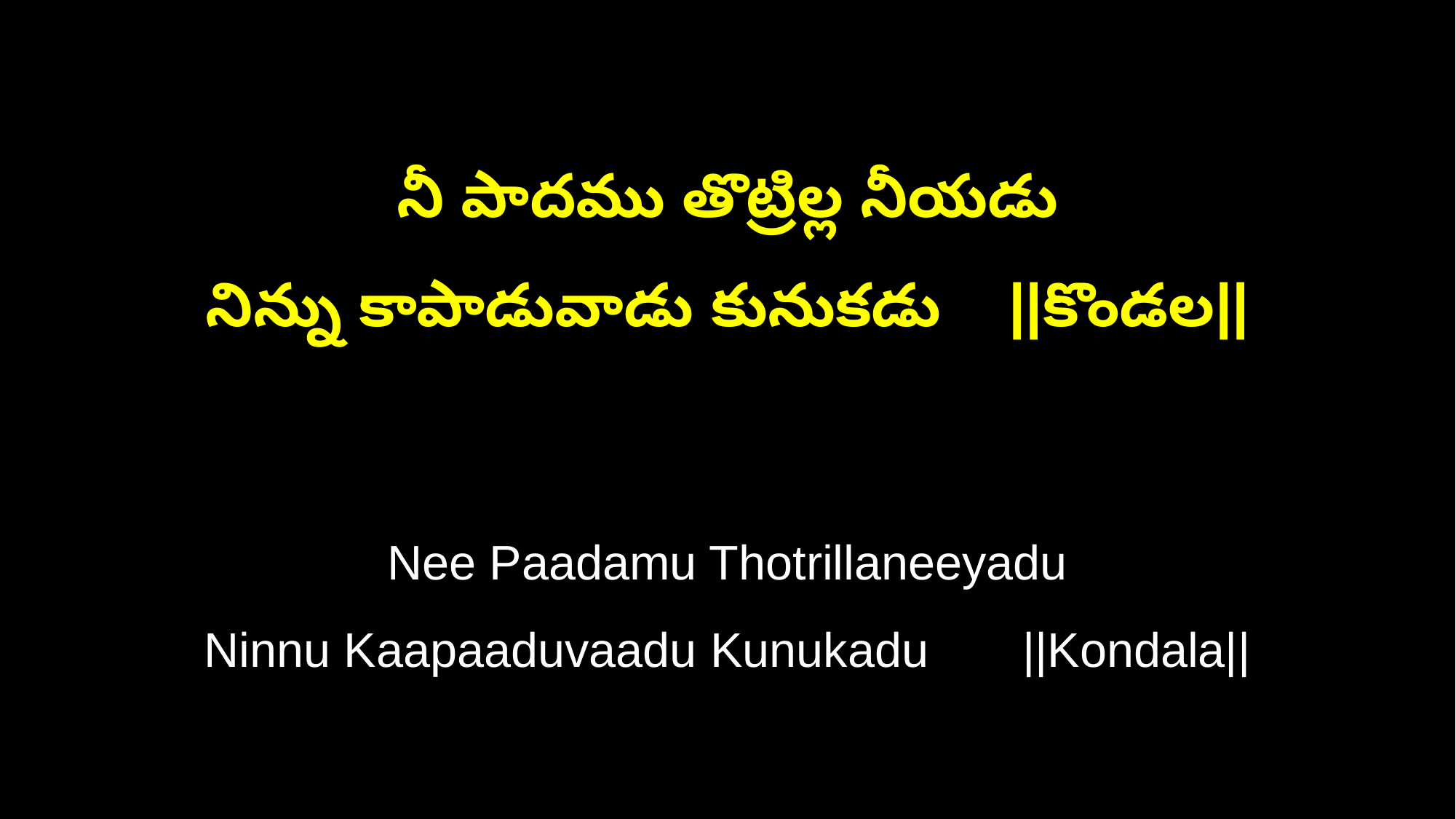

నీ పాదము తొట్రిల్ల నీయడు
నిన్ను కాపాడువాడు కునుకడు    ||కొండల||
Nee Paadamu Thotrillaneeyadu
Ninnu Kaapaaduvaadu Kunukadu       ||Kondala||